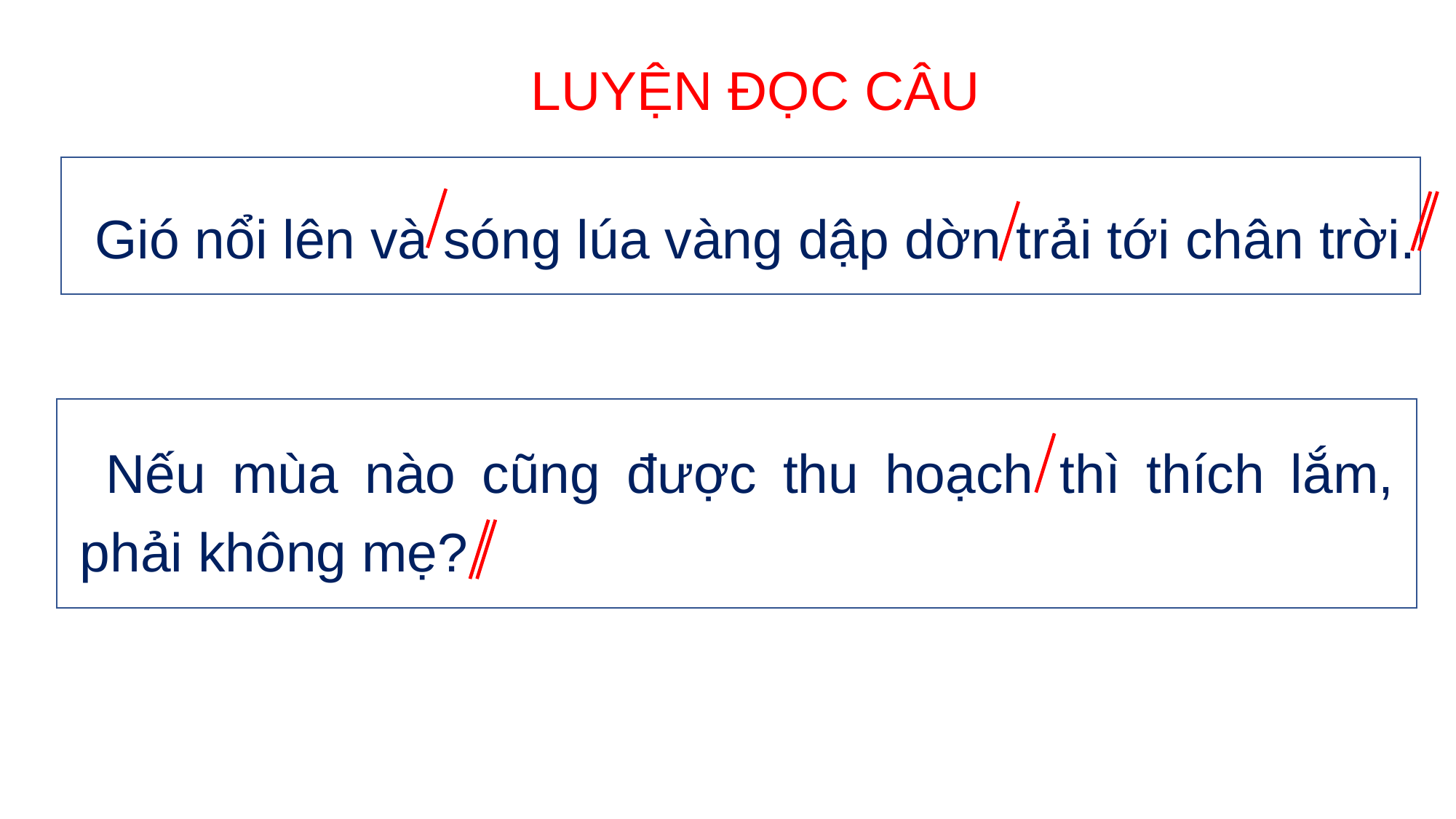

LUYỆN ĐỌC CÂU

   Gió nổi lên và sóng lúa vàng dập dờn trải tới chân trời.

 Nếu mùa nào cũng được thu hoạch thì thích lắm, phải không mẹ?